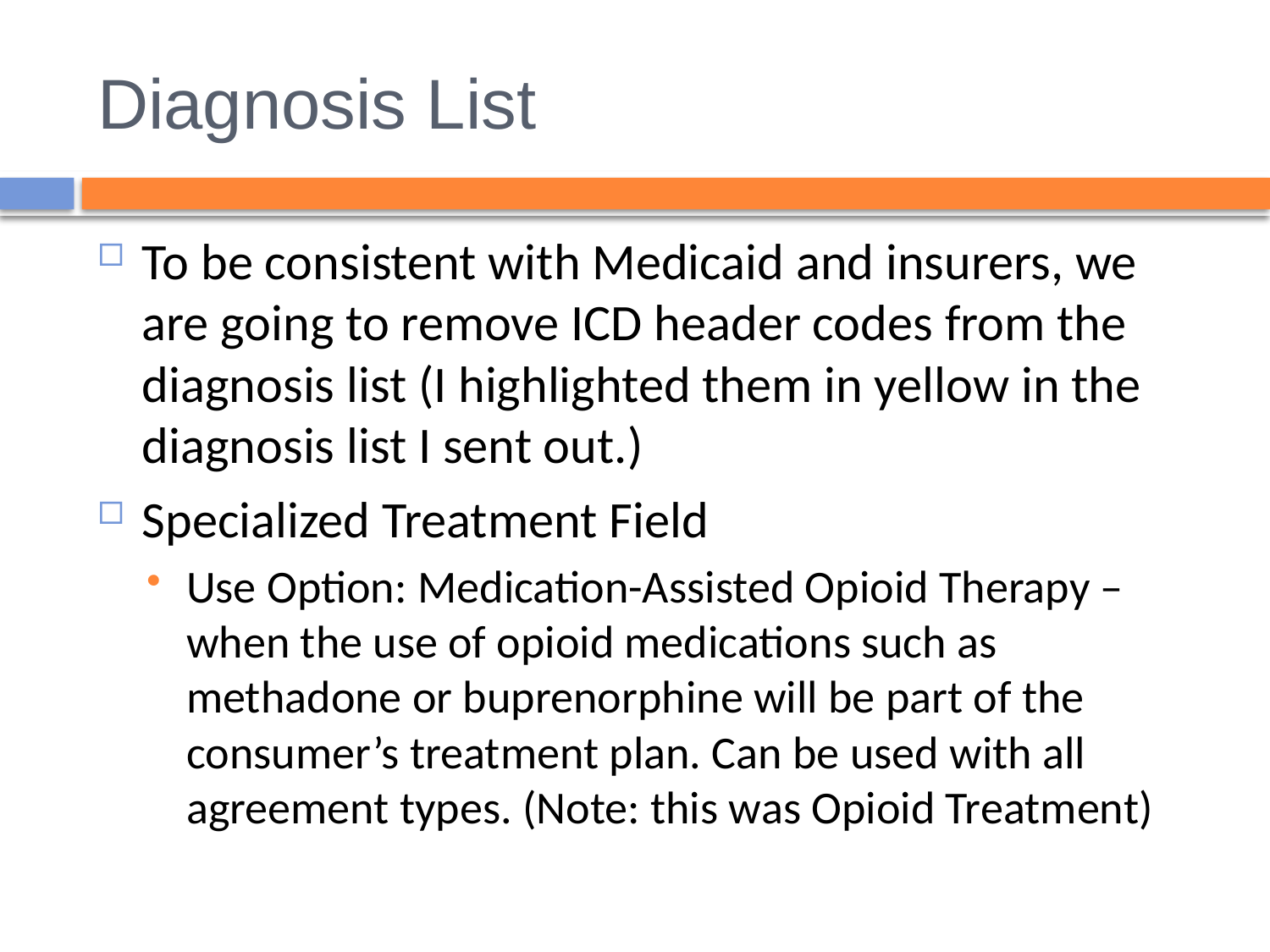

# Diagnosis List
To be consistent with Medicaid and insurers, we are going to remove ICD header codes from the diagnosis list (I highlighted them in yellow in the diagnosis list I sent out.)
Specialized Treatment Field
Use Option: Medication-Assisted Opioid Therapy – when the use of opioid medications such as methadone or buprenorphine will be part of the consumer’s treatment plan. Can be used with all agreement types. (Note: this was Opioid Treatment)